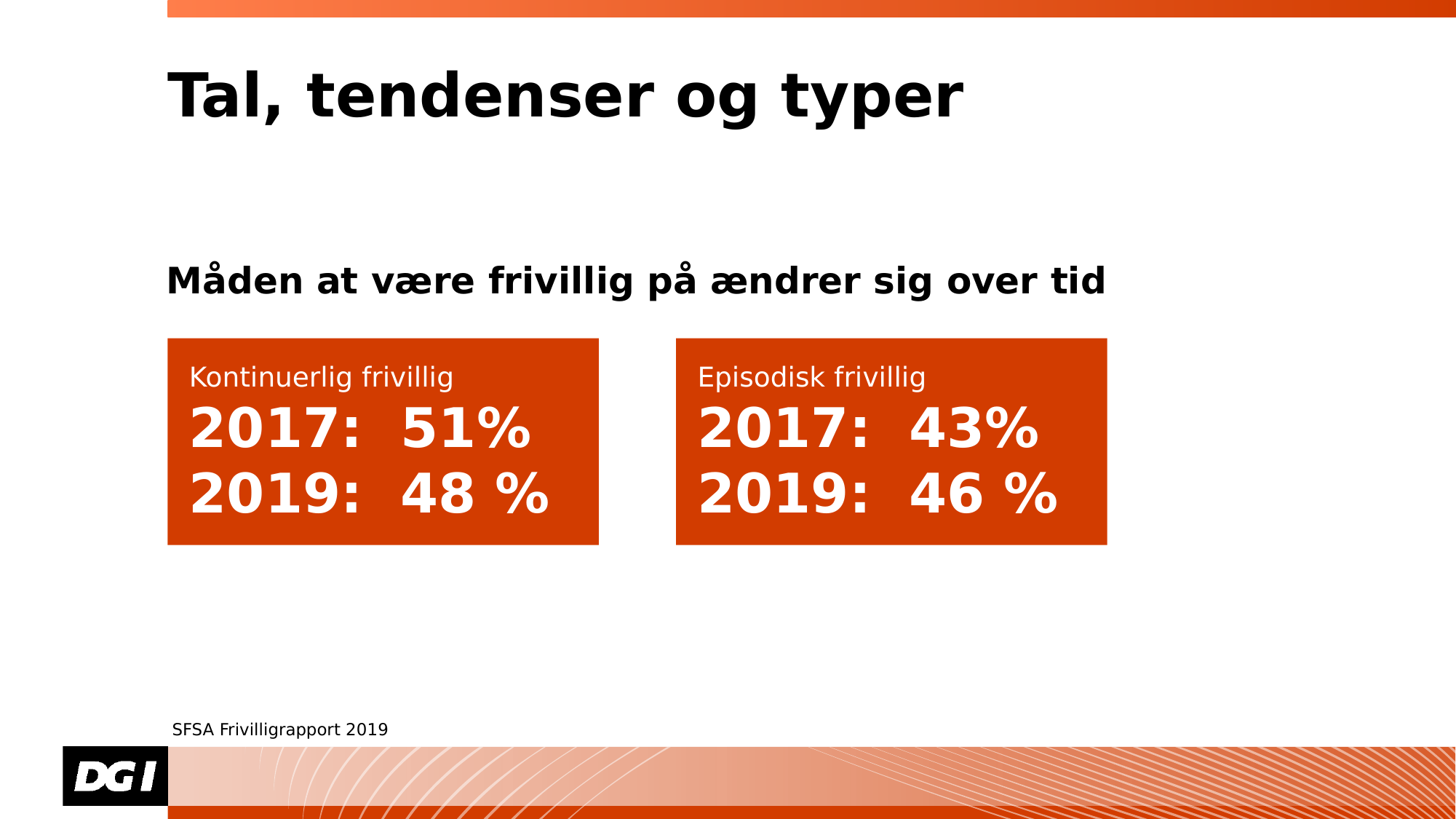

# Tal, tendenser og typer
Måden at være frivillig på ændrer sig over tid
Kontinuerlig frivillig
:  51%
2019:  48 %
Episodisk frivillig
:  43%
2019:  46 %
SFSA Frivilligrapport 2019